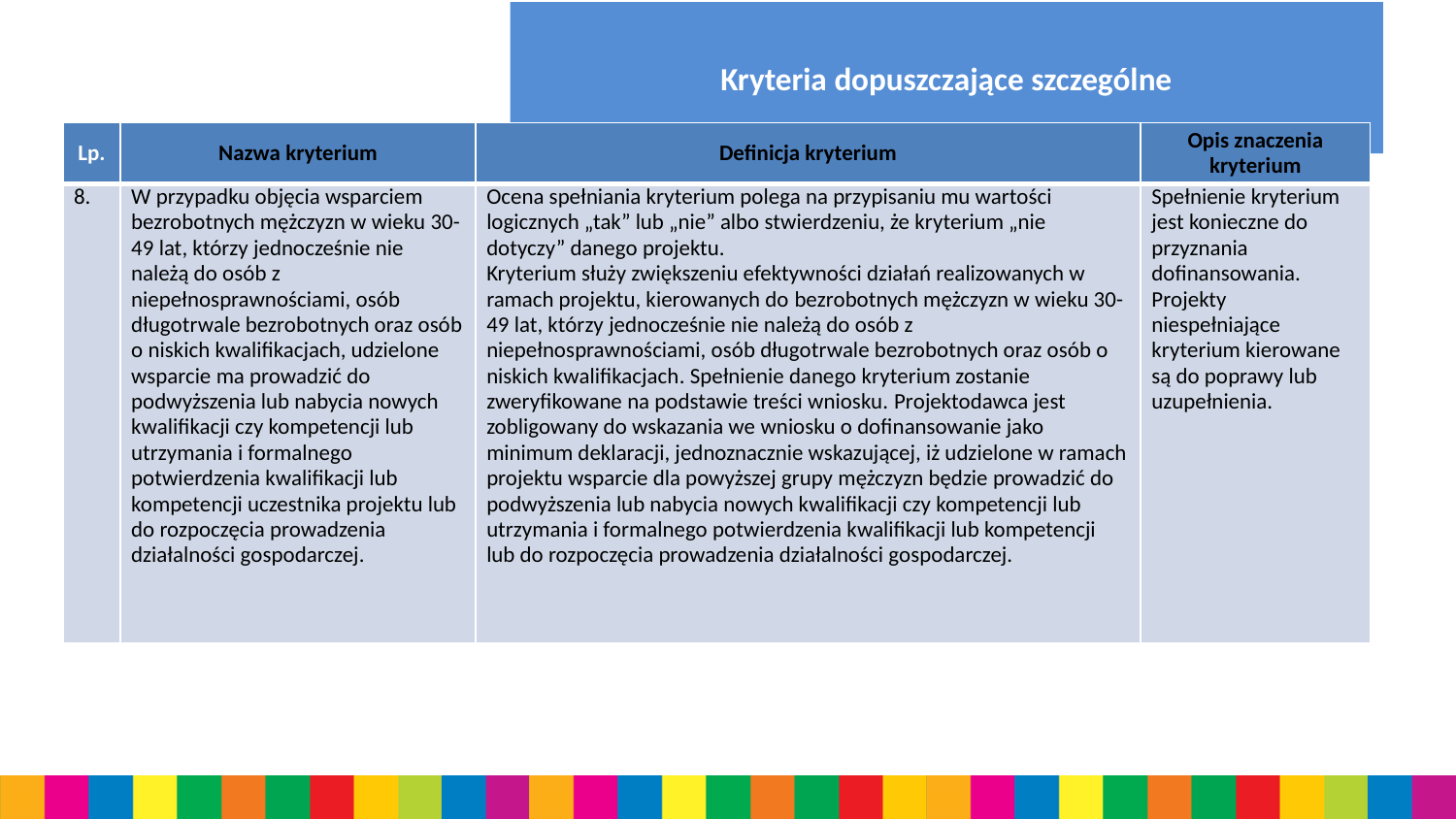

# Kryteria dopuszczające szczególne
| Lp. | Nazwa kryterium | Definicja kryterium | Opis znaczenia kryterium |
| --- | --- | --- | --- |
| 8. | W przypadku objęcia wsparciem bezrobotnych mężczyzn w wieku 30-49 lat, którzy jednocześnie nie należą do osób z niepełnosprawnościami, osób długotrwale bezrobotnych oraz osób o niskich kwalifikacjach, udzielone wsparcie ma prowadzić do podwyższenia lub nabycia nowych kwalifikacji czy kompetencji lub utrzymania i formalnego potwierdzenia kwalifikacji lub kompetencji uczestnika projektu lub do rozpoczęcia prowadzenia działalności gospodarczej. | Ocena spełniania kryterium polega na przypisaniu mu wartości logicznych „tak” lub „nie” albo stwierdzeniu, że kryterium „nie dotyczy” danego projektu. Kryterium służy zwiększeniu efektywności działań realizowanych w ramach projektu, kierowanych do bezrobotnych mężczyzn w wieku 30-49 lat, którzy jednocześnie nie należą do osób z niepełnosprawnościami, osób długotrwale bezrobotnych oraz osób o niskich kwalifikacjach. Spełnienie danego kryterium zostanie zweryfikowane na podstawie treści wniosku. Projektodawca jest zobligowany do wskazania we wniosku o dofinansowanie jako minimum deklaracji, jednoznacznie wskazującej, iż udzielone w ramach projektu wsparcie dla powyższej grupy mężczyzn będzie prowadzić do podwyższenia lub nabycia nowych kwalifikacji czy kompetencji lub utrzymania i formalnego potwierdzenia kwalifikacji lub kompetencji lub do rozpoczęcia prowadzenia działalności gospodarczej. | Spełnienie kryterium jest konieczne do przyznania dofinansowania. Projekty niespełniające kryterium kierowane są do poprawy lub uzupełnienia. |